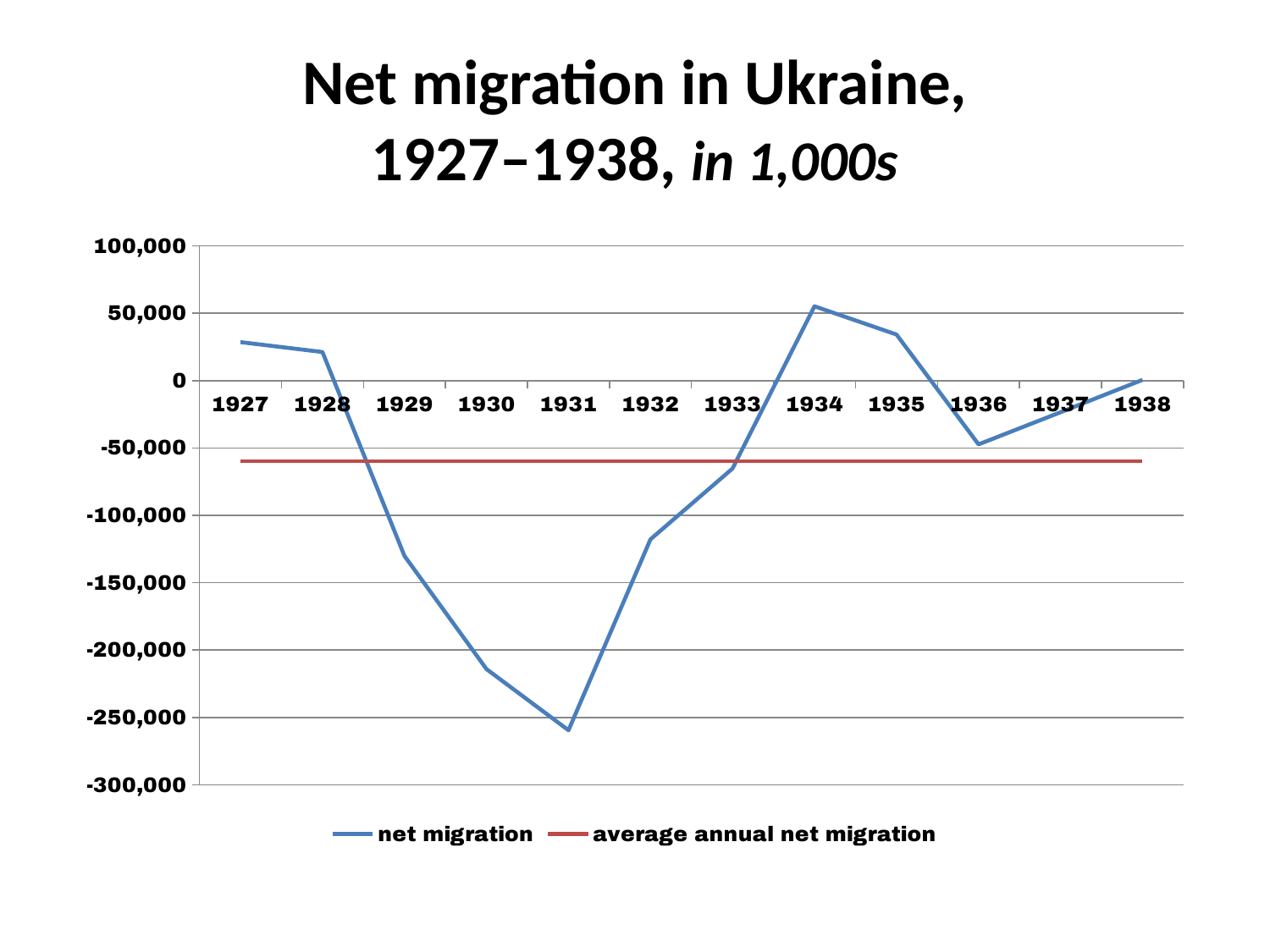

# Net migration in Ukraine, 1927–1938, in 1,000s

### Chart

| Category | net migration | average annual net migration |
|---|---|---|
| 1927 | 28579.0 | -59841.166666666664 |
| 1928 | 21222.0 | -59841.166666666664 |
| 1929 | -130146.0 | -59841.166666666664 |
| 1930 | -214181.0 | -59841.166666666664 |
| 1931 | -259567.0 | -59841.166666666664 |
| 1932 | -117873.0 | -59841.166666666664 |
| 1933 | -65282.0 | -59841.166666666664 |
| 1934 | 55162.0 | -59841.166666666664 |
| 1935 | 34223.0 | -59841.166666666664 |
| 1936 | -47318.0 | -59841.166666666664 |
| 1937 | -23486.0 | -59841.166666666664 |
| 1938 | 573.0 | -59841.166666666664 |